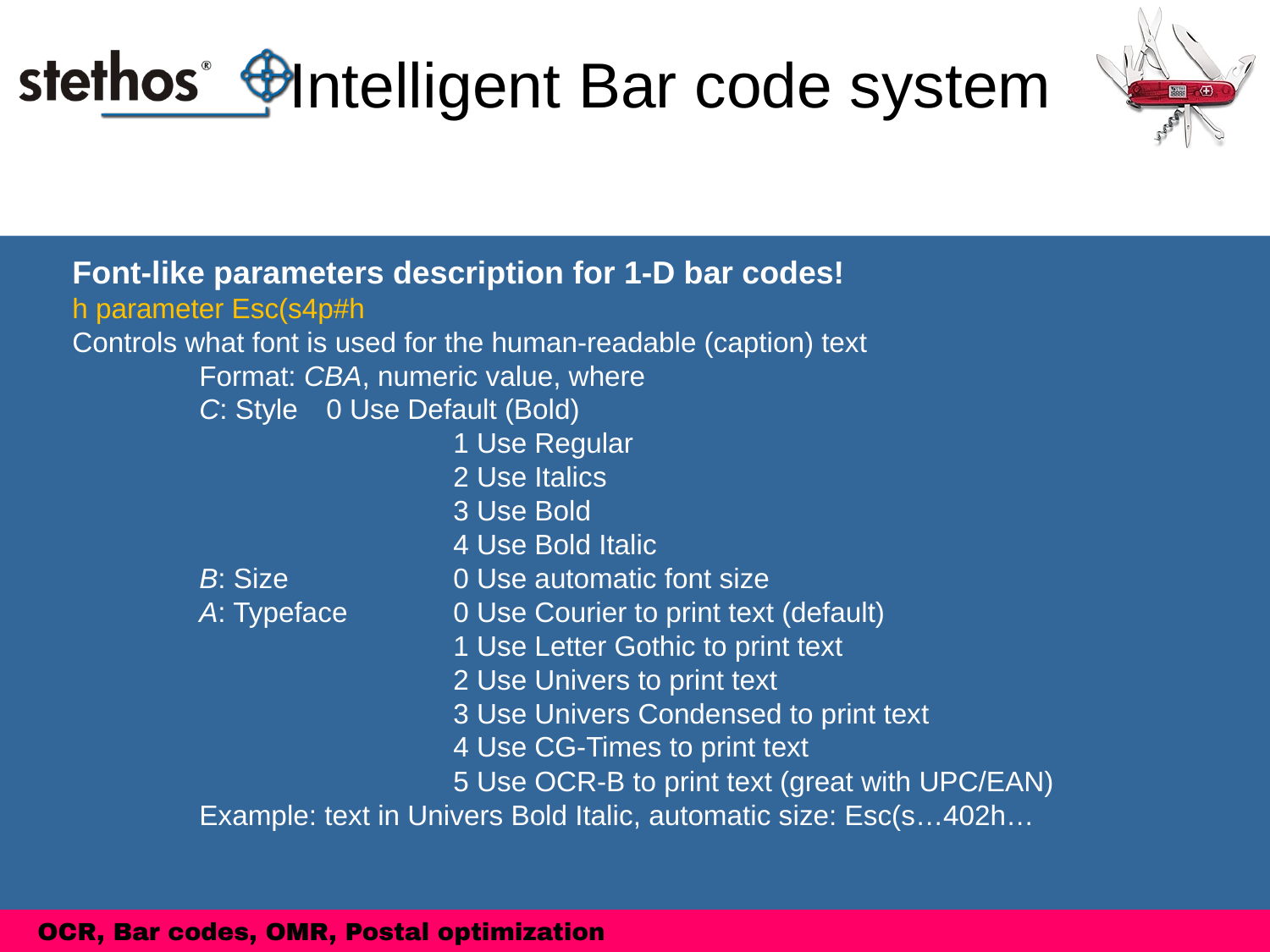

# Intelligent Bar code system
Font-like parameters description for 1-D bar codes!
h parameter Esc(s4p#h
Controls what font is used for the human-readable (caption) text
	Format: CBA, numeric value, where
	C: Style	0 Use Default (Bold)
			1 Use Regular
			2 Use Italics
			3 Use Bold
			4 Use Bold Italic
	B: Size		0 Use automatic font size
	A: Typeface	0 Use Courier to print text (default)
			1 Use Letter Gothic to print text
			2 Use Univers to print text
			3 Use Univers Condensed to print text
			4 Use CG-Times to print text
			5 Use OCR-B to print text (great with UPC/EAN)
	Example: text in Univers Bold Italic, automatic size: Esc(s…402h…
   OCR, Bar codes, OMR, Postal optimization